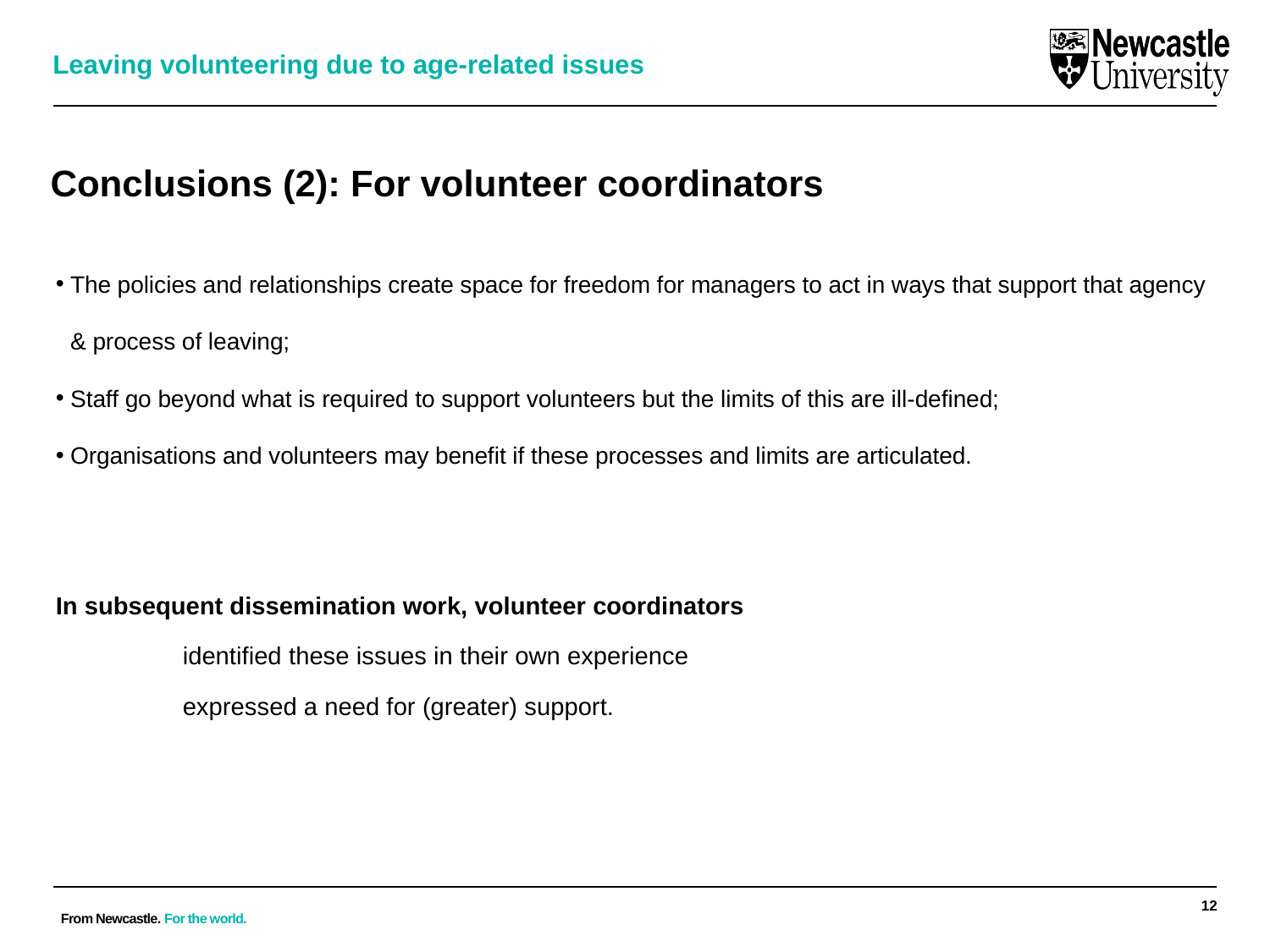

Leaving volunteering due to age-related issues
# Conclusions (2): For volunteer coordinators
The policies and relationships create space for freedom for managers to act in ways that support that agency & process of leaving;
Staff go beyond what is required to support volunteers but the limits of this are ill-defined;
Organisations and volunteers may benefit if these processes and limits are articulated.

In subsequent dissemination work, volunteer coordinators
	identified these issues in their own experience
	expressed a need for (greater) support.

12